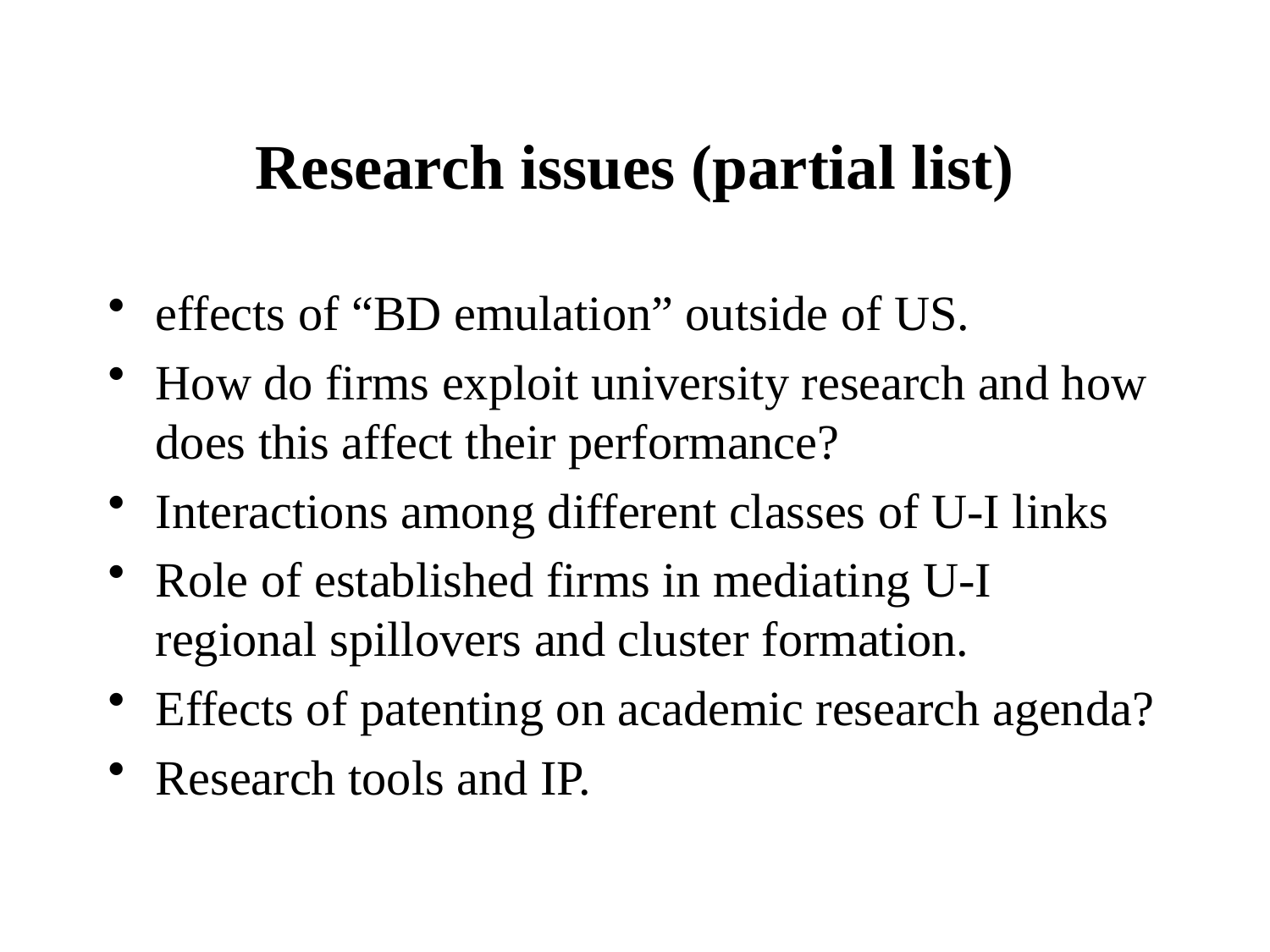

# Research issues (partial list)
effects of “BD emulation” outside of US.
How do firms exploit university research and how does this affect their performance?
Interactions among different classes of U-I links
Role of established firms in mediating U-I regional spillovers and cluster formation.
Effects of patenting on academic research agenda?
Research tools and IP.